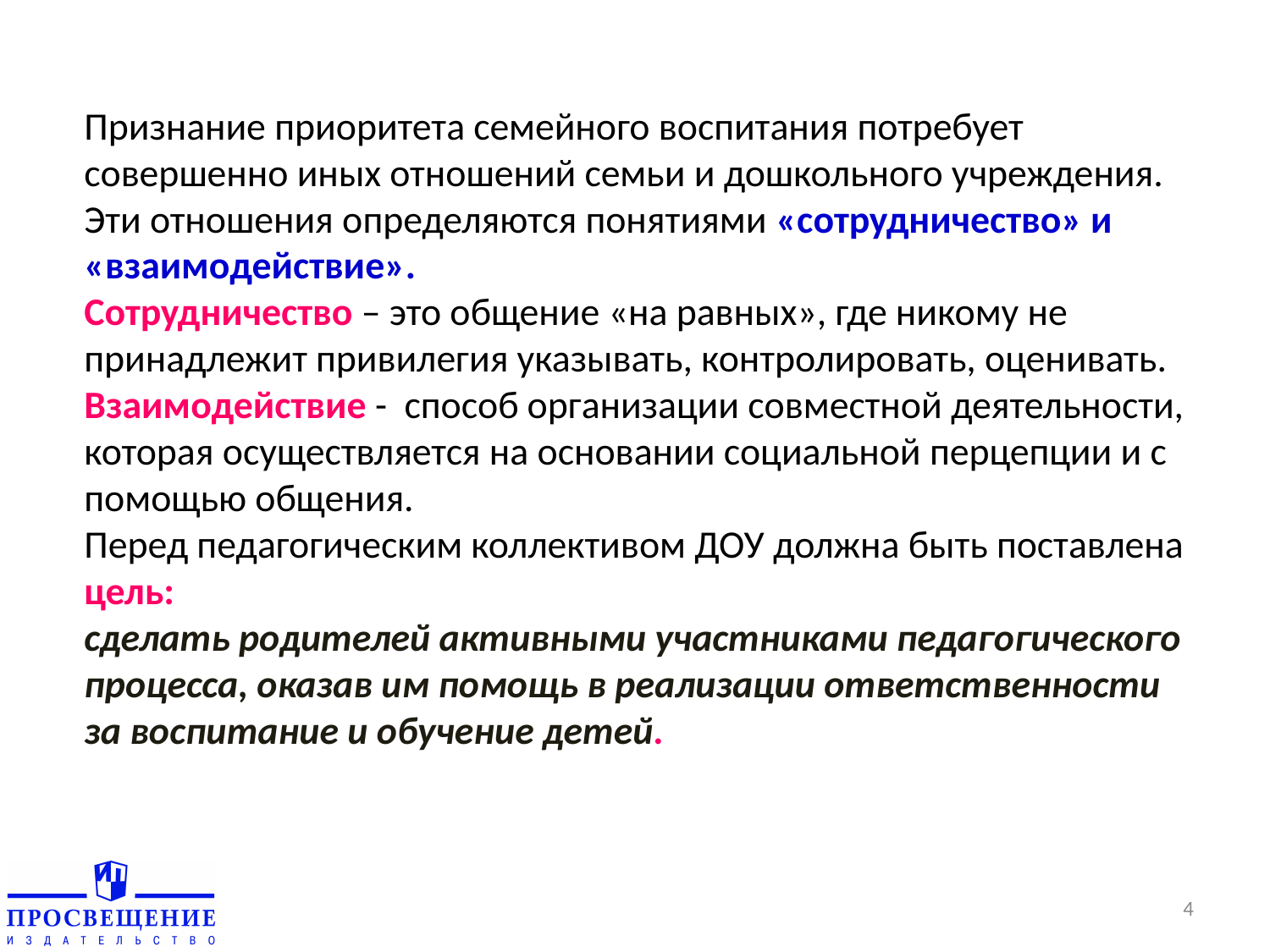

Признание приоритета семейного воспитания потребует совершенно иных отношений семьи и дошкольного учреждения. Эти отношения определяются понятиями «сотрудничество» и «взаимодействие».
Сотрудничество – это общение «на равных», где никому не принадлежит привилегия указывать, контролировать, оценивать.
Взаимодействие -  способ организации совместной деятельности, которая осуществляется на основании социальной перцепции и с помощью общения.
Перед педагогическим коллективом ДОУ должна быть поставлена цель:
сделать родителей активными участниками педагогического процесса, оказав им помощь в реализации ответственности за воспитание и обучение детей.

4